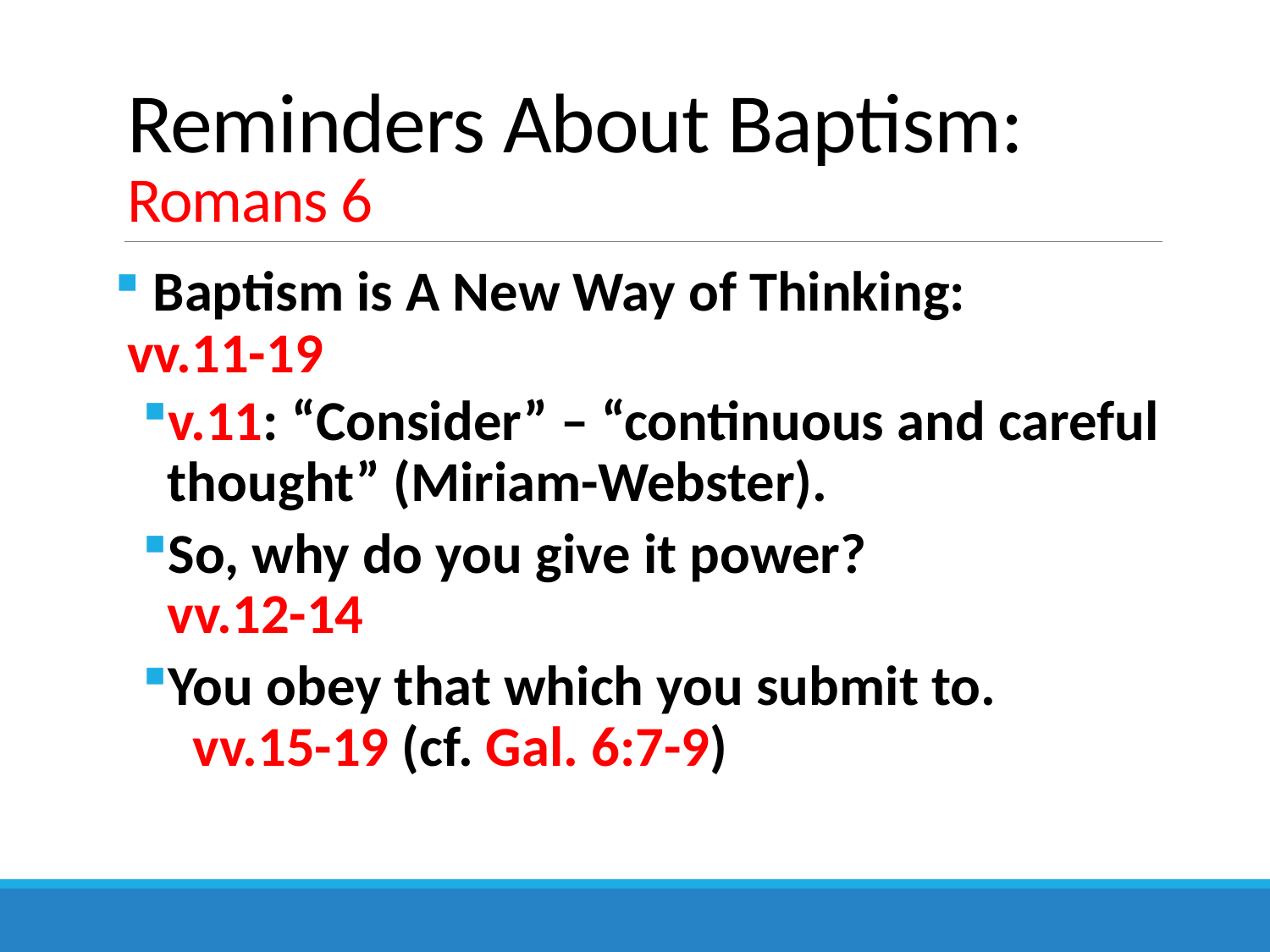

# Reminders About Baptism: Romans 6
 Baptism is A New Way of Thinking:                  vv.11-19
v.11: “Consider” – “continuous and careful thought” (Miriam-Webster).
So, why do you give it power?                             vv.12-14
You obey that which you submit to.                     vv.15-19 (cf. Gal. 6:7-9)